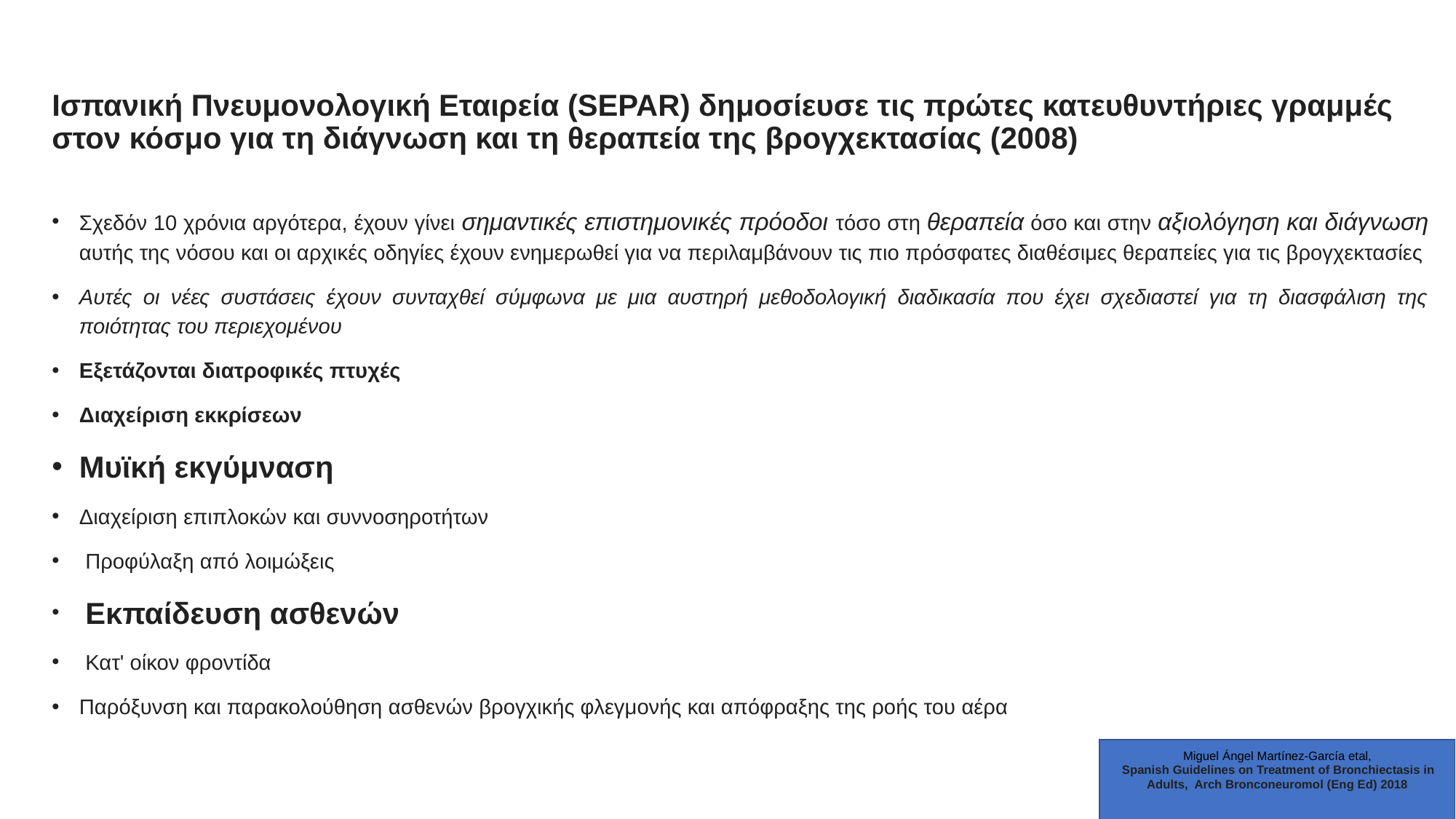

# Ισπανική Πνευμονολογική Εταιρεία (SEPAR) δημοσίευσε τις πρώτες κατευθυντήριες γραμμές στον κόσμο για τη διάγνωση και τη θεραπεία της βρογχεκτασίας (2008)
Σχεδόν 10 χρόνια αργότερα, έχουν γίνει σημαντικές επιστημονικές πρόοδοι τόσο στη θεραπεία όσο και στην αξιολόγηση και διάγνωση αυτής της νόσου και οι αρχικές οδηγίες έχουν ενημερωθεί για να περιλαμβάνουν τις πιο πρόσφατες διαθέσιμες θεραπείες για τις βρογχεκτασίες
Αυτές οι νέες συστάσεις έχουν συνταχθεί σύμφωνα με μια αυστηρή μεθοδολογική διαδικασία που έχει σχεδιαστεί για τη διασφάλιση της ποιότητας του περιεχομένου
Εξετάζονται διατροφικές πτυχές
Διαχείριση εκκρίσεων
Μυϊκή εκγύμναση
Διαχείριση επιπλοκών και συννοσηροτήτων
 Προφύλαξη από λοιμώξεις
 Εκπαίδευση ασθενών
 Κατ' οίκον φροντίδα
Παρόξυνση και παρακολούθηση ασθενών βρογχικής φλεγμονής και απόφραξης της ροής του αέρα

Miguel Ángel Martínez-García etal,
 Spanish Guidelines on Treatment of Bronchiectasis in Adults,  Arch Bronconeuromol (Eng Ed) 2018